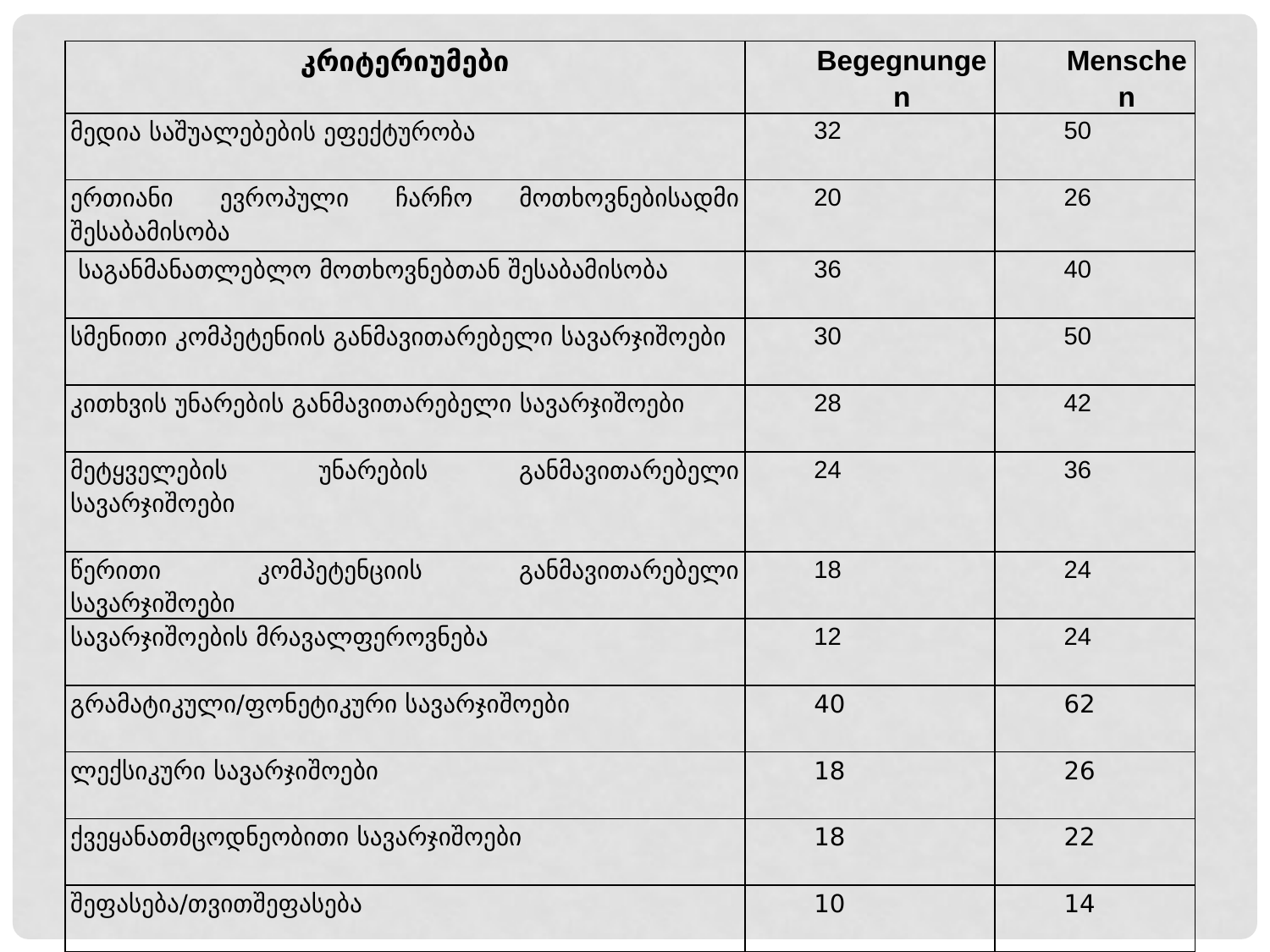

| კრიტერიუმები | Begegnungen | Menschen |
| --- | --- | --- |
| მედია საშუალებების ეფექტურობა | 32 | 50 |
| ერთიანი ევროპული ჩარჩო მოთხოვნებისადმი შესაბამისობა | 20 | 26 |
| საგანმანათლებლო მოთხოვნებთან შესაბამისობა | 36 | 40 |
| სმენითი კომპეტენიის განმავითარებელი სავარჯიშოები | 30 | 50 |
| კითხვის უნარების განმავითარებელი სავარჯიშოები | 28 | 42 |
| მეტყველების უნარების განმავითარებელი სავარჯიშოები | 24 | 36 |
| წერითი კომპეტენციის განმავითარებელი სავარჯიშოები | 18 | 24 |
| სავარჯიშოების მრავალფეროვნება | 12 | 24 |
| გრამატიკული/ფონეტიკური სავარჯიშოები | 40 | 62 |
| ლექსიკური სავარჯიშოები | 18 | 26 |
| ქვეყანათმცოდნეობითი სავარჯიშოები | 18 | 22 |
| შეფასება/თვითშეფასება | 10 | 14 |